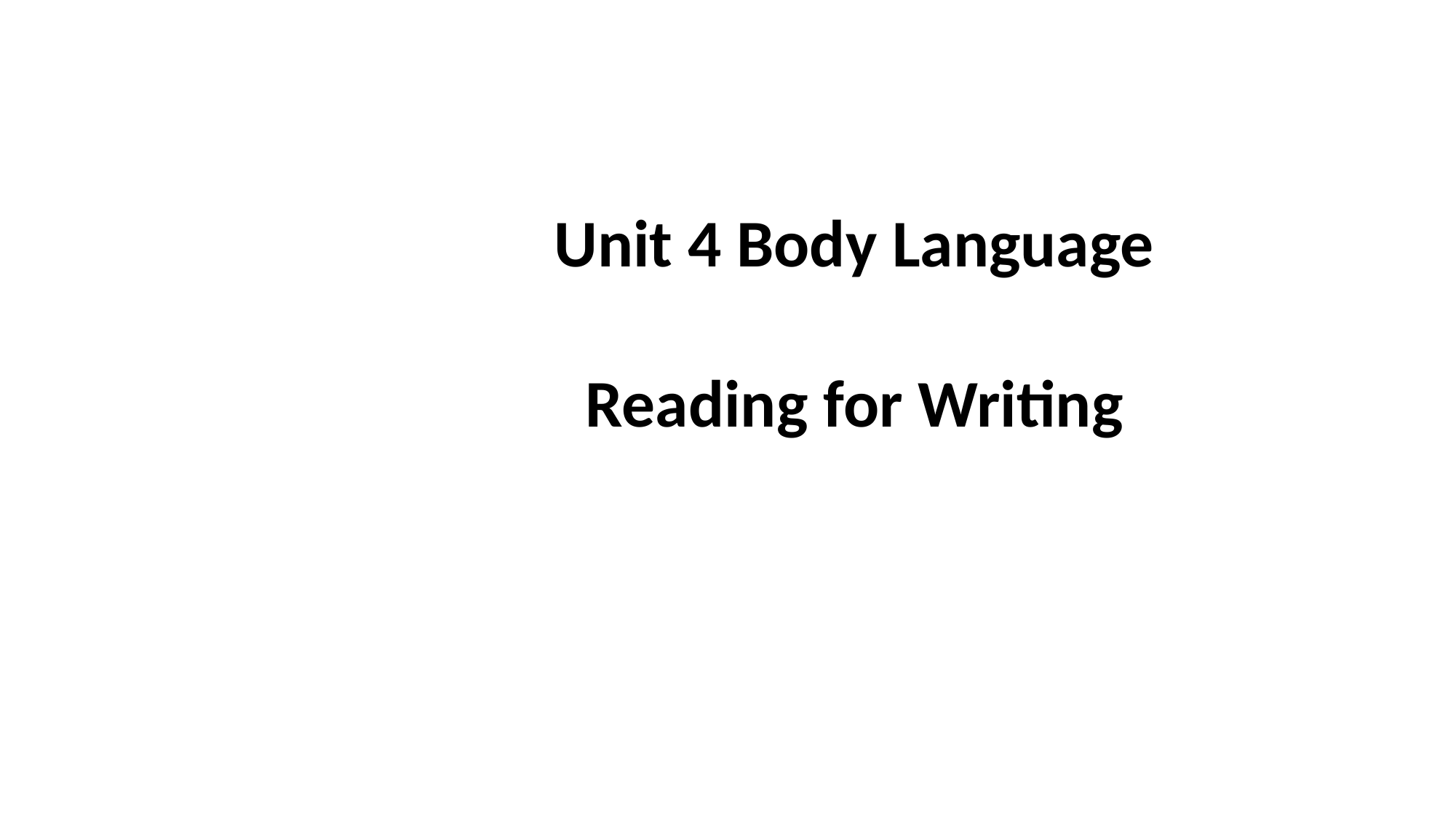

# Unit 4 Body Language Reading for Writing